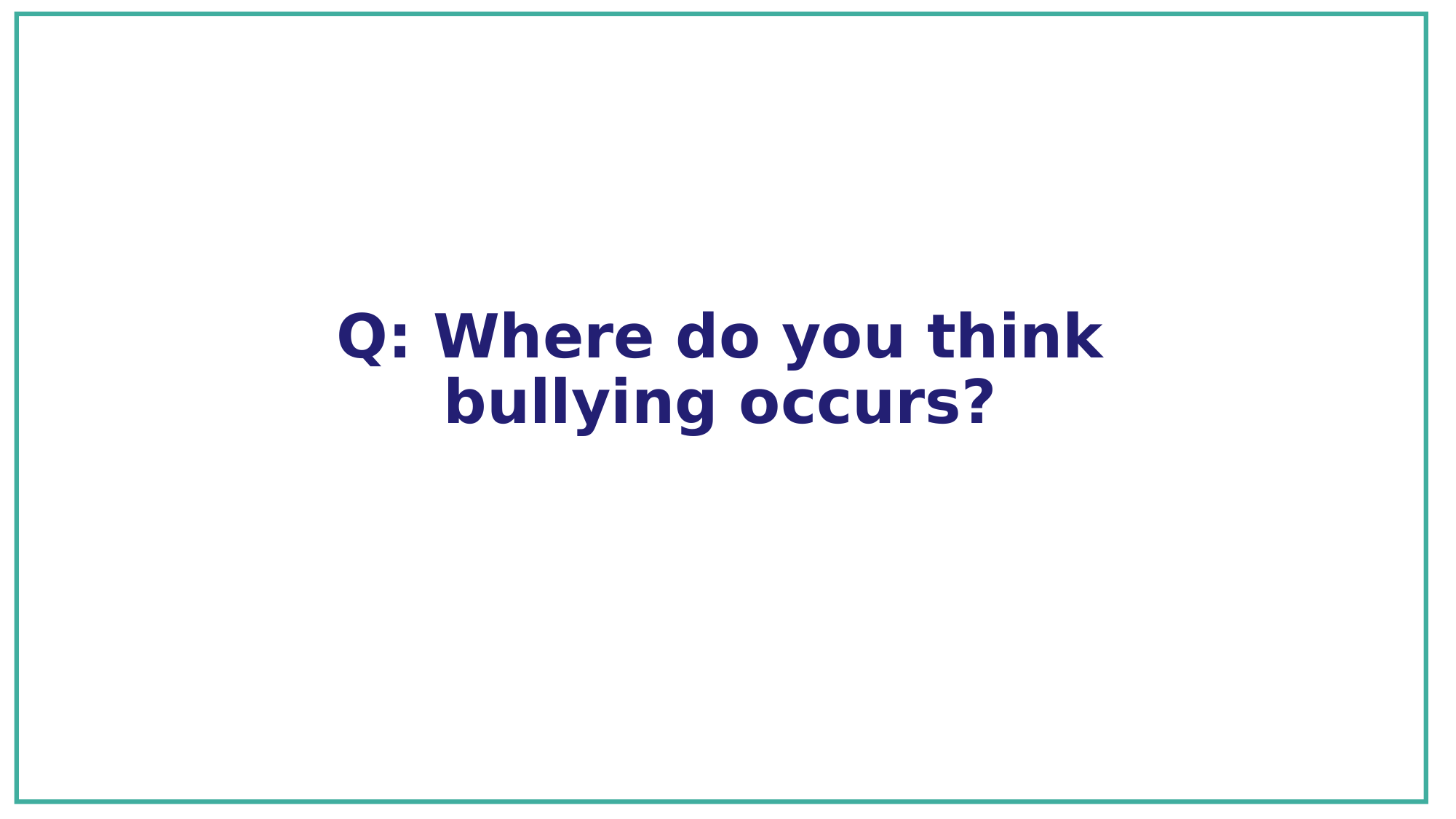

# Q: Where do you think bullying occurs?